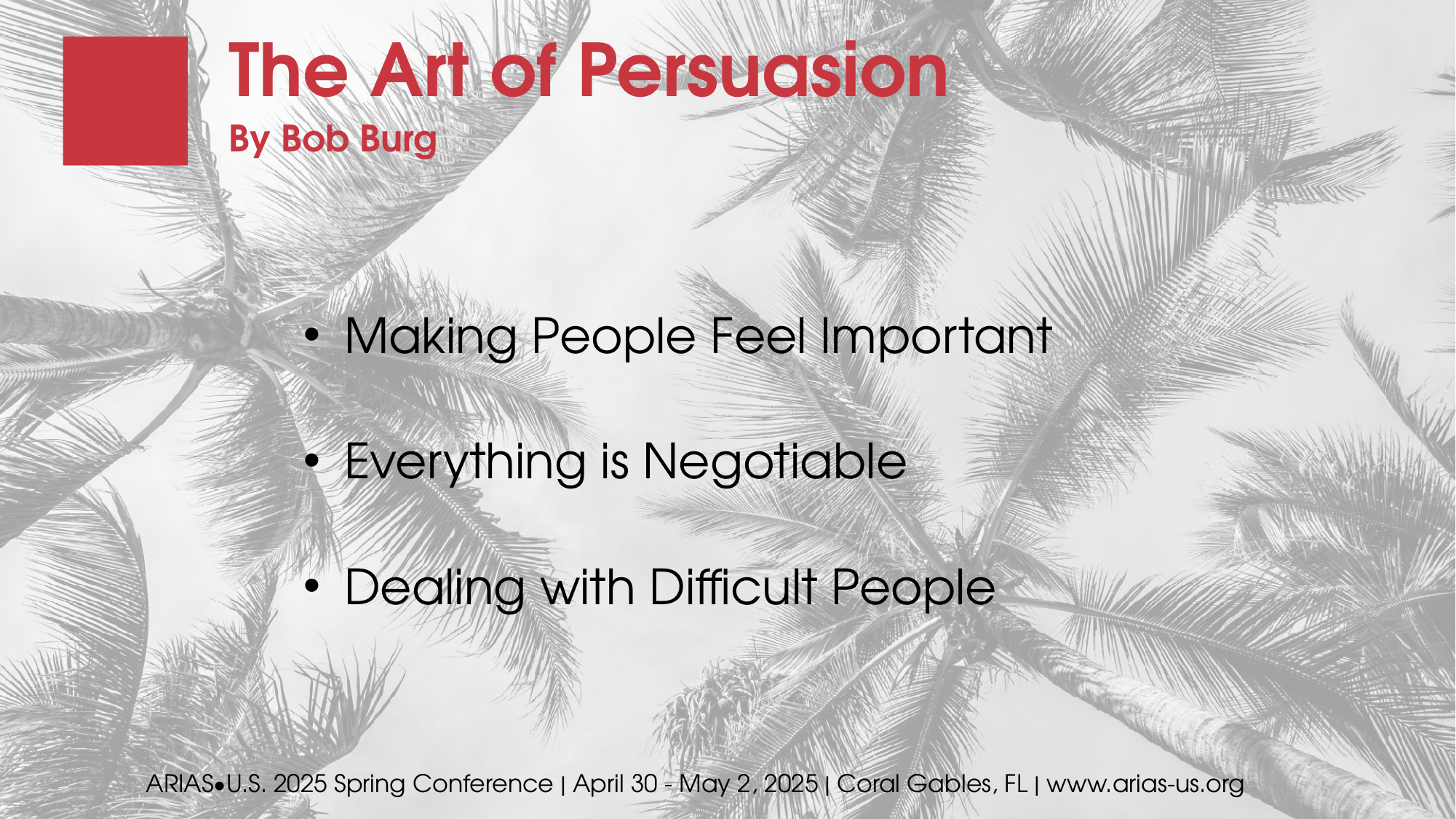

# The Art of Persuasion By Bob Burg
Making People Feel Important

Everything is Negotiable

Dealing with Difficult People